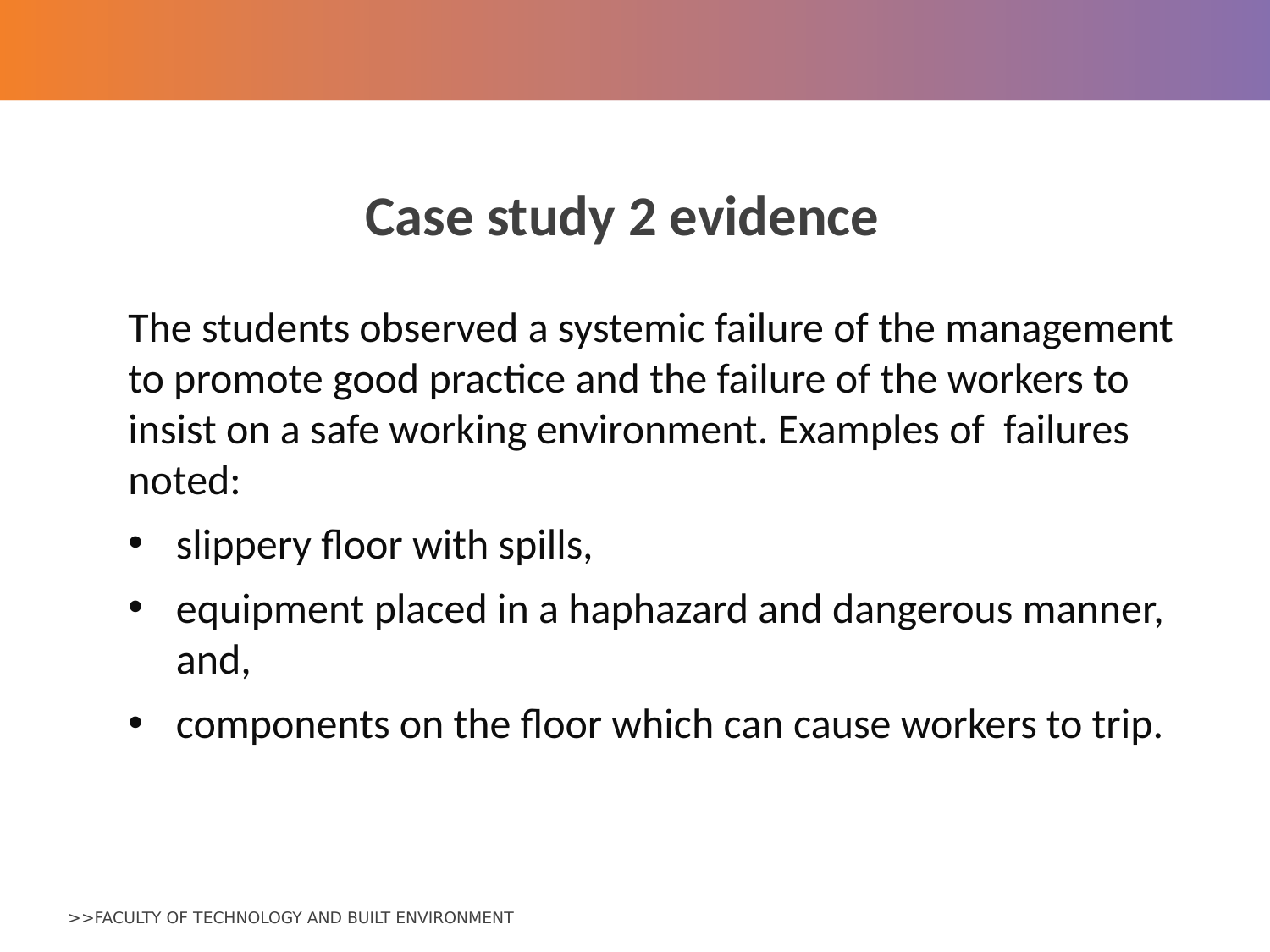

# Case study 2 evidence

The students observed a systemic failure of the management to promote good practice and the failure of the workers to insist on a safe working environment. Examples of  failures noted:
slippery floor with spills,
equipment placed in a haphazard and dangerous manner, and,
components on the floor which can cause workers to trip.